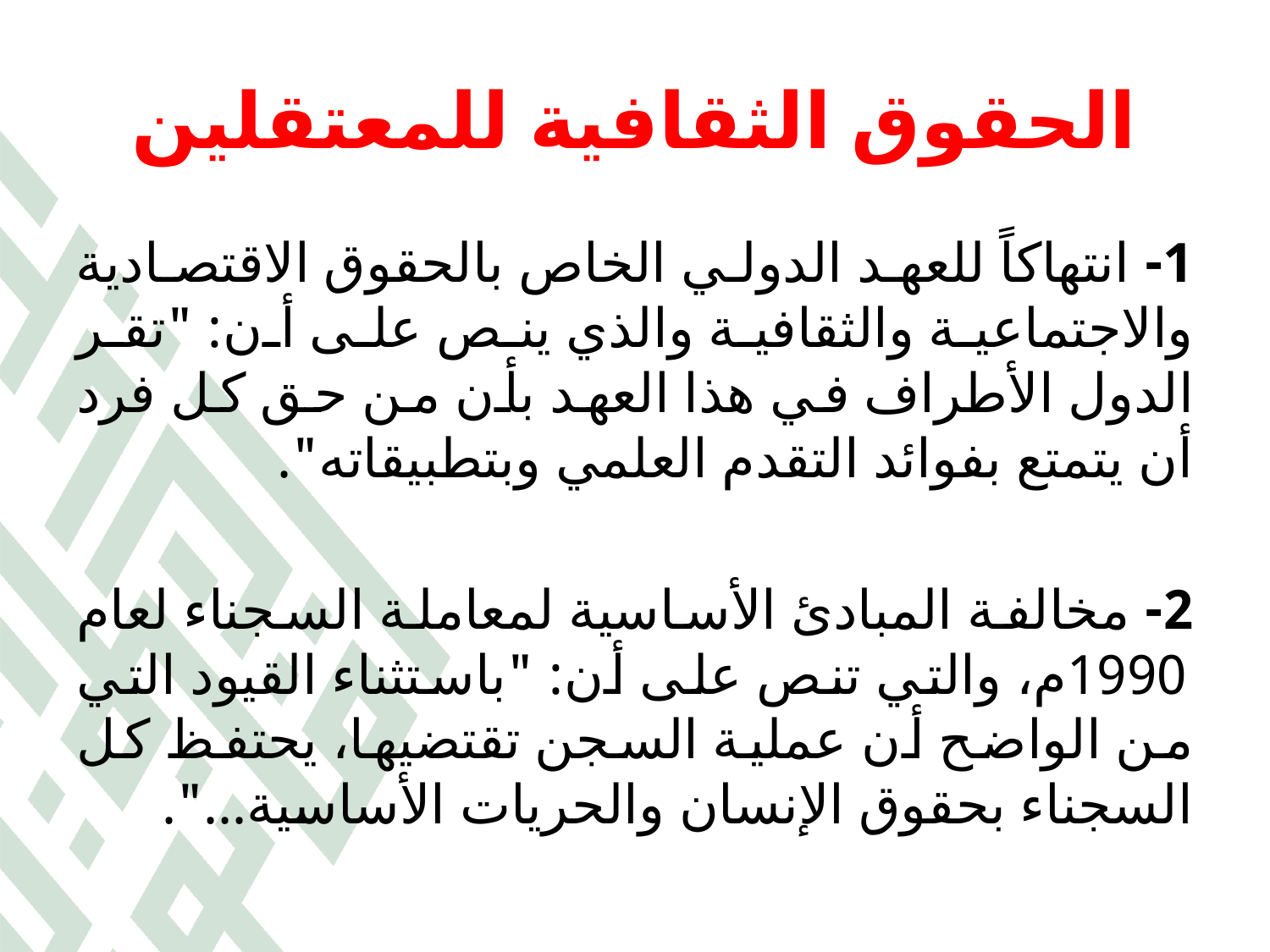

# الحقوق الثقافية للمعتقلين
1- انتهاكاً للعهد الدولي الخاص بالحقوق الاقتصادية والاجتماعية والثقافية والذي ينص على أن: "تقر الدول الأطراف في هذا العهد بأن من حق كل فرد أن يتمتع بفوائد التقدم العلمي وبتطبيقاته".

2- مخالفة المبادئ الأساسية لمعاملة السجناء لعام 1990م، والتي تنص على أن: "باستثناء القيود التي من الواضح أن عملية السجن تقتضيها، يحتفظ كل السجناء بحقوق الإنسان والحريات الأساسية...".